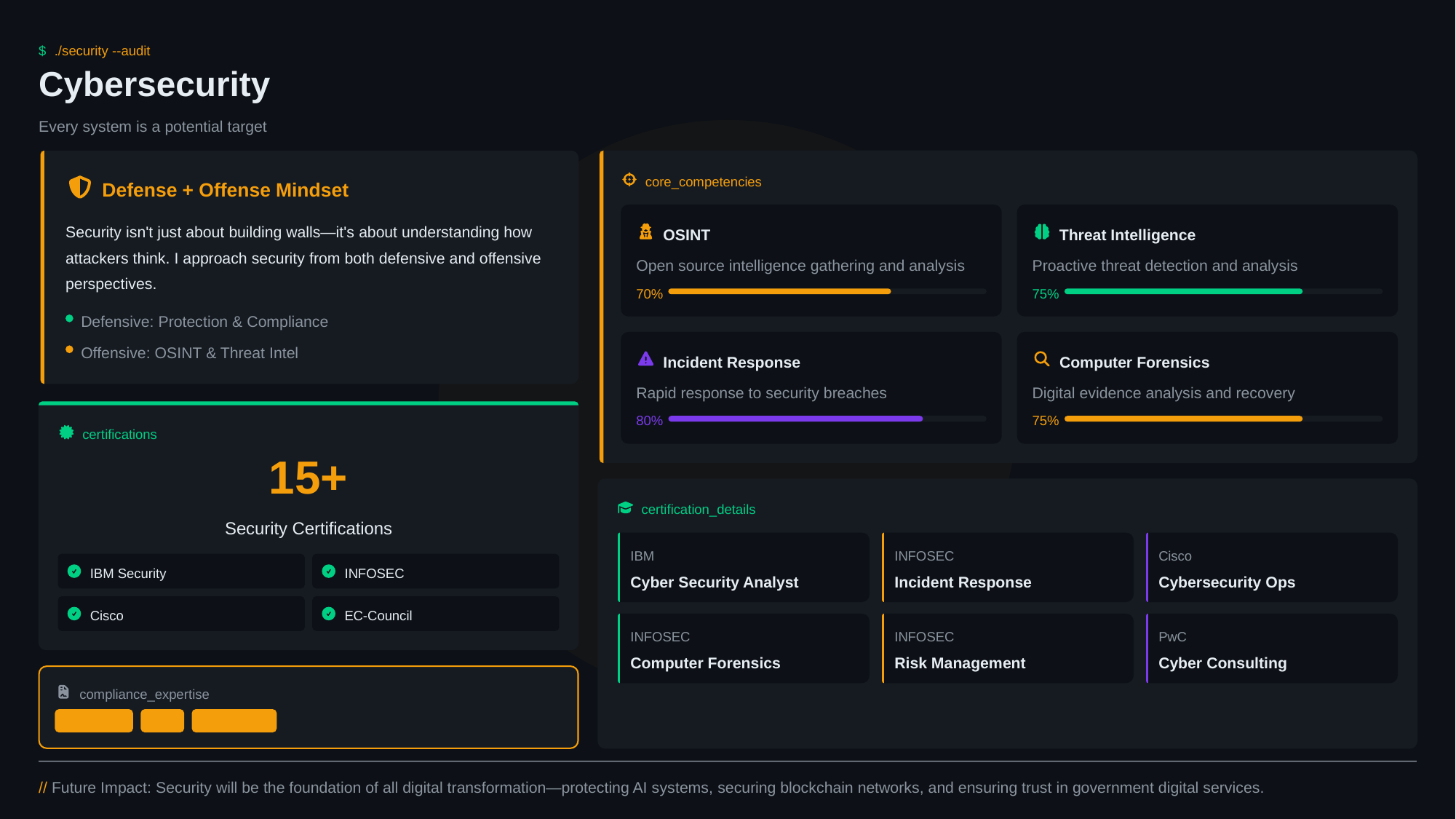

$
./security --audit
Cybersecurity
Every system is a potential target

core_competencies

Defense + Offense Mindset

Security isn't just about building walls—it's about understanding how attackers think. I approach security from both defensive and offensive perspectives.
OSINT
Threat Intelligence

Open source intelligence gathering and analysis
Proactive threat detection and analysis
70%
75%

Defensive: Protection & Compliance

Offensive: OSINT & Threat Intel

Incident Response
Computer Forensics

Rapid response to security breaches
Digital evidence analysis and recovery

80%
75%

certifications

15+

certification_details

Security Certifications

IBM
INFOSEC
Cisco

IBM Security
INFOSEC

Cyber Security Analyst
Incident Response
Cybersecurity Ops

Cisco
EC-Council

INFOSEC
INFOSEC
PwC
Computer Forensics
Risk Management
Cyber Consulting

compliance_expertise

ISO 27001

BSSN

PP 71/2019

// Future Impact: Security will be the foundation of all digital transformation—protecting AI systems, securing blockchain networks, and ensuring trust in government digital services.